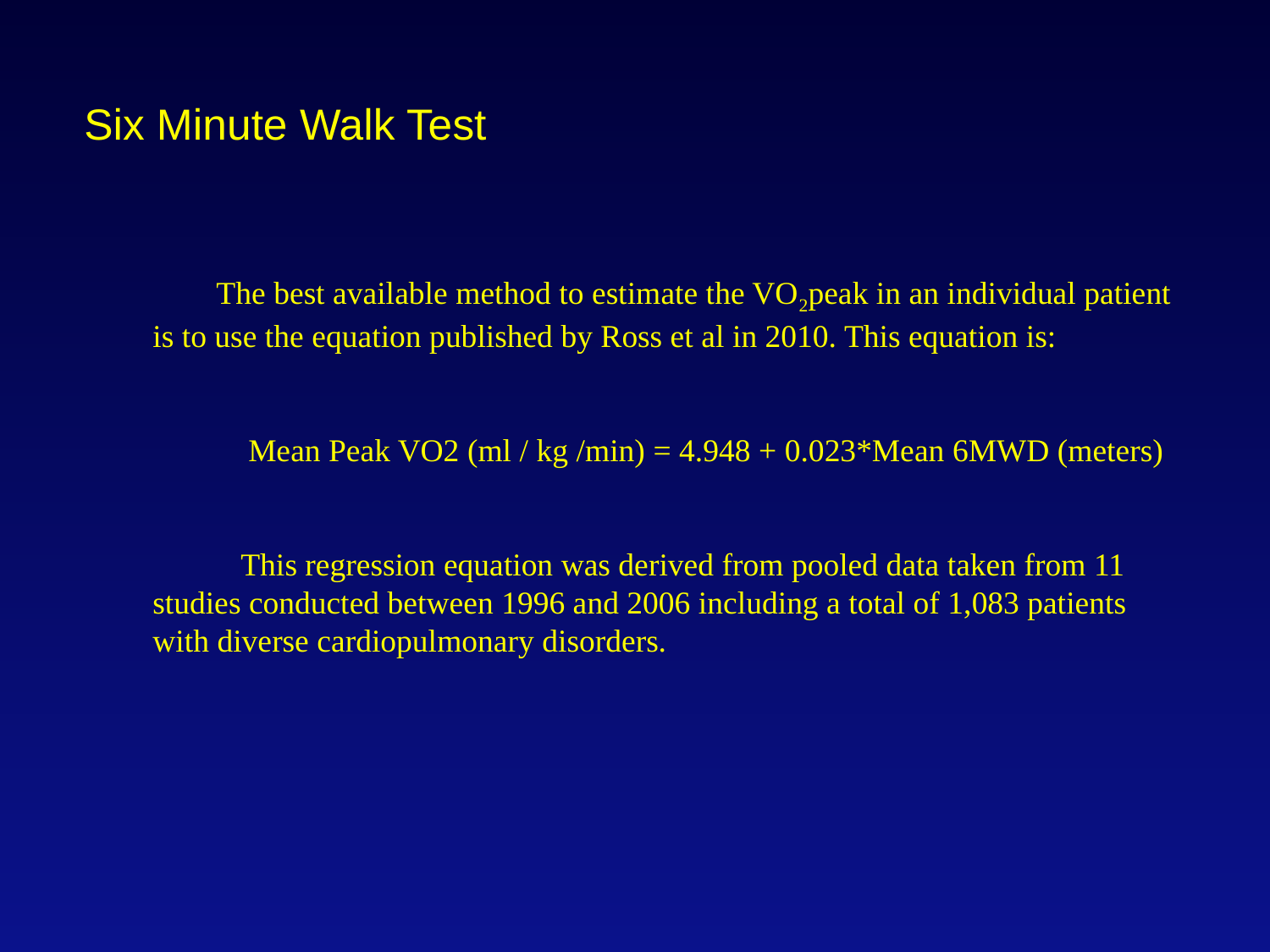

# Six Minute Walk Test
The best available method to estimate the VO2peak in an individual patient is to use the equation published by Ross et al in 2010. This equation is:

    Mean Peak VO2 (ml / kg /min) = 4.948 + 0.023*Mean 6MWD (meters)

       This regression equation was derived from pooled data taken from 11 studies conducted between 1996 and 2006 including a total of 1,083 patients with diverse cardiopulmonary disorders.